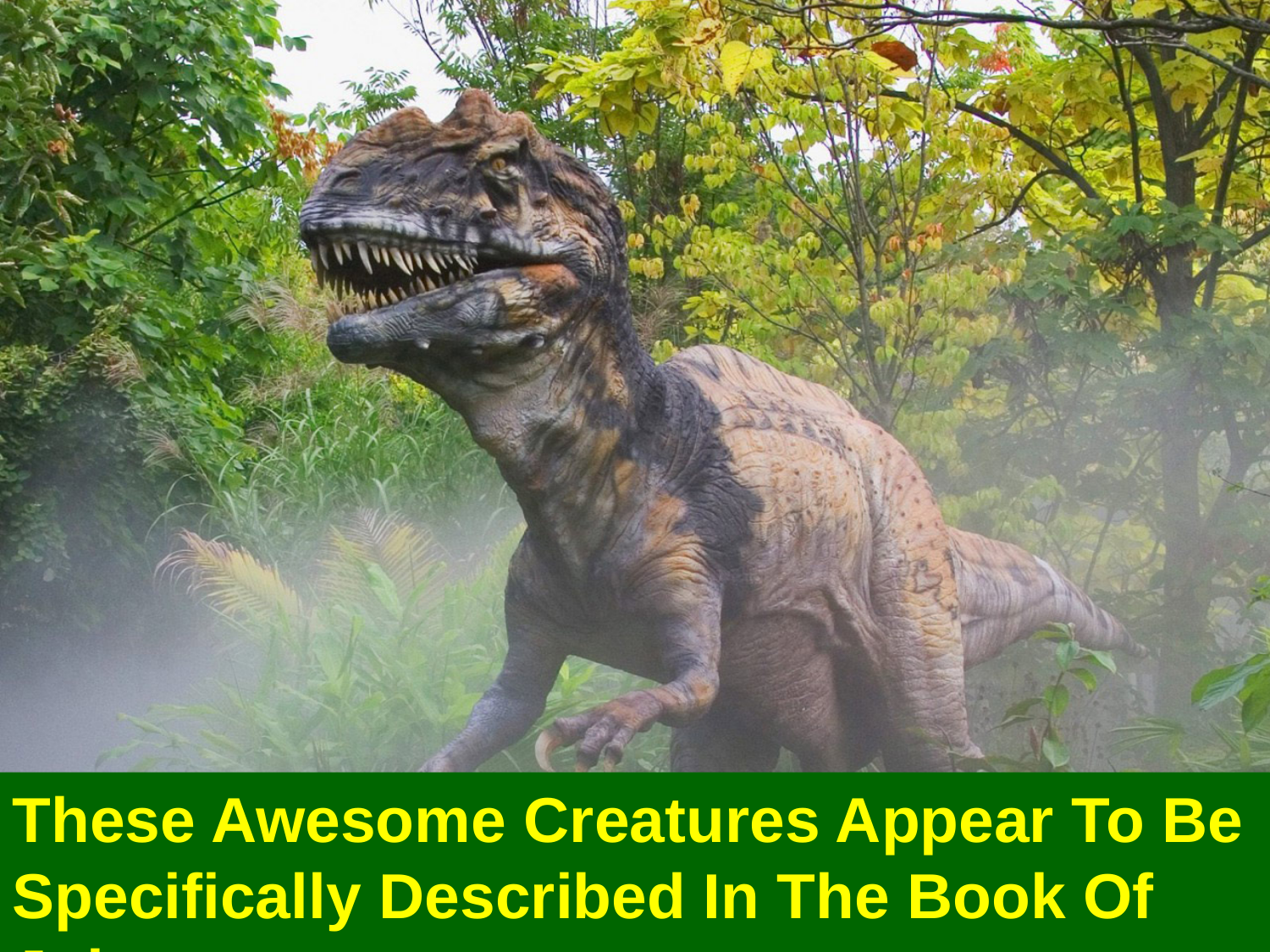

These Awesome Creatures Appear To Be Specifically Described In The Book Of Job